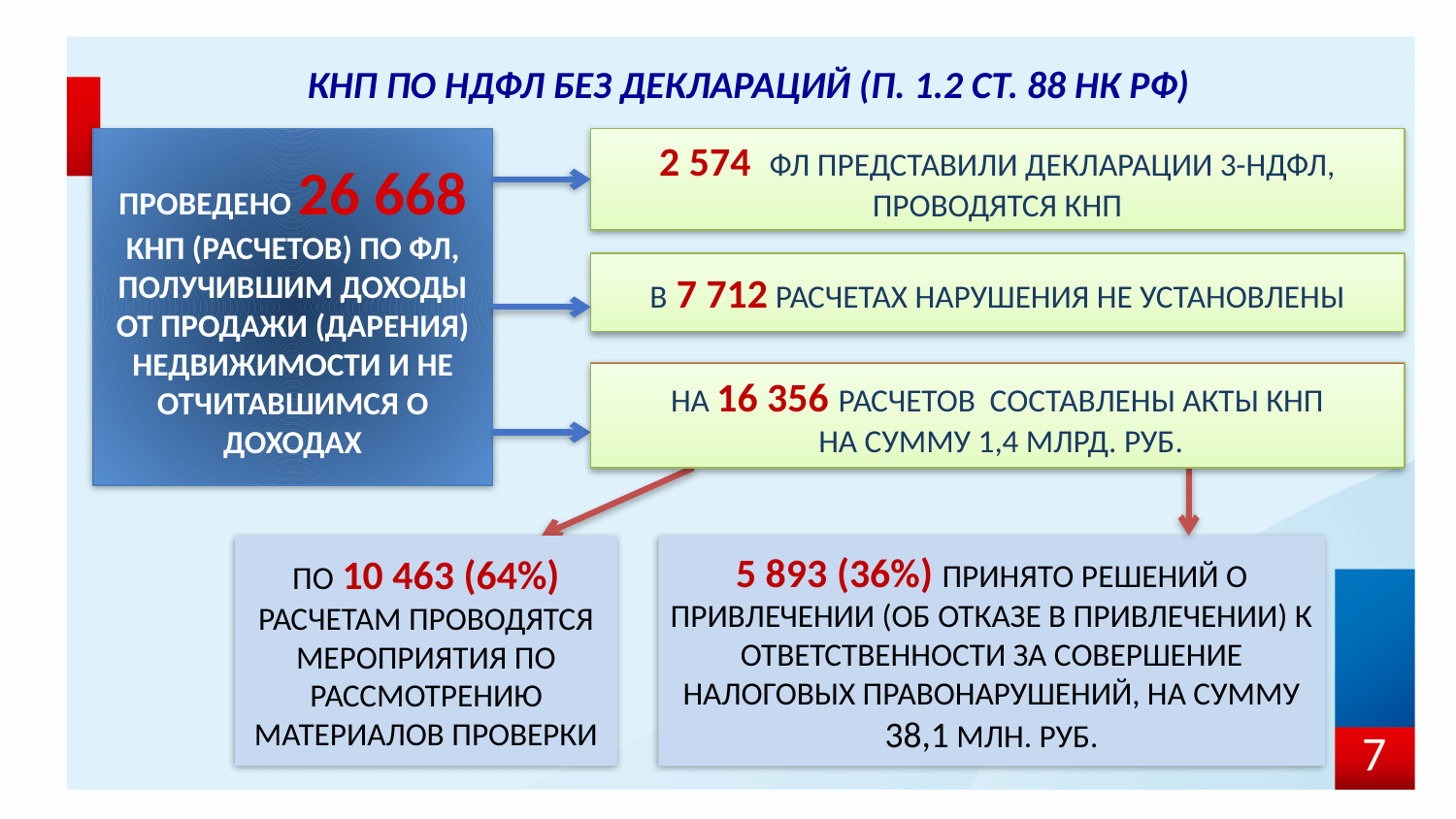

КНП ПО НДФЛ БЕЗ ДЕКЛАРАЦИЙ (П. 1.2 СТ. 88 НК РФ)
ПРОВЕДЕНО 26 668 КНП (РАСЧЕТОВ) ПО ФЛ, ПОЛУЧИВШИМ ДОХОДЫ ОТ ПРОДАЖИ (ДАРЕНИЯ) НЕДВИЖИМОСТИ И НЕ ОТЧИТАВШИМСЯ О ДОХОДАХ
2 574  ФЛ ПРЕДСТАВИЛИ ДЕКЛАРАЦИИ 3-НДФЛ, ПРОВОДЯТСЯ КНП
В 7 712 РАСЧЕТАХ НАРУШЕНИЯ НЕ УСТАНОВЛЕНЫ
НА 16 356 РАСЧЕТОВ  СОСТАВЛЕНЫ АКТЫ КНП
 НА СУММУ 1,4 МЛРД. РУБ.
ПО 10 463 (64%) РАСЧЕТАМ ПРОВОДЯТСЯ МЕРОПРИЯТИЯ ПО РАССМОТРЕНИЮ МАТЕРИАЛОВ ПРОВЕРКИ
5 893 (36%) ПРИНЯТО РЕШЕНИЙ О ПРИВЛЕЧЕНИИ (ОБ ОТКАЗЕ В ПРИВЛЕЧЕНИИ) К ОТВЕТСТВЕННОСТИ ЗА СОВЕРШЕНИЕ НАЛОГОВЫХ ПРАВОНАРУШЕНИЙ, НА СУММУ 38,1 МЛН. РУБ.
7